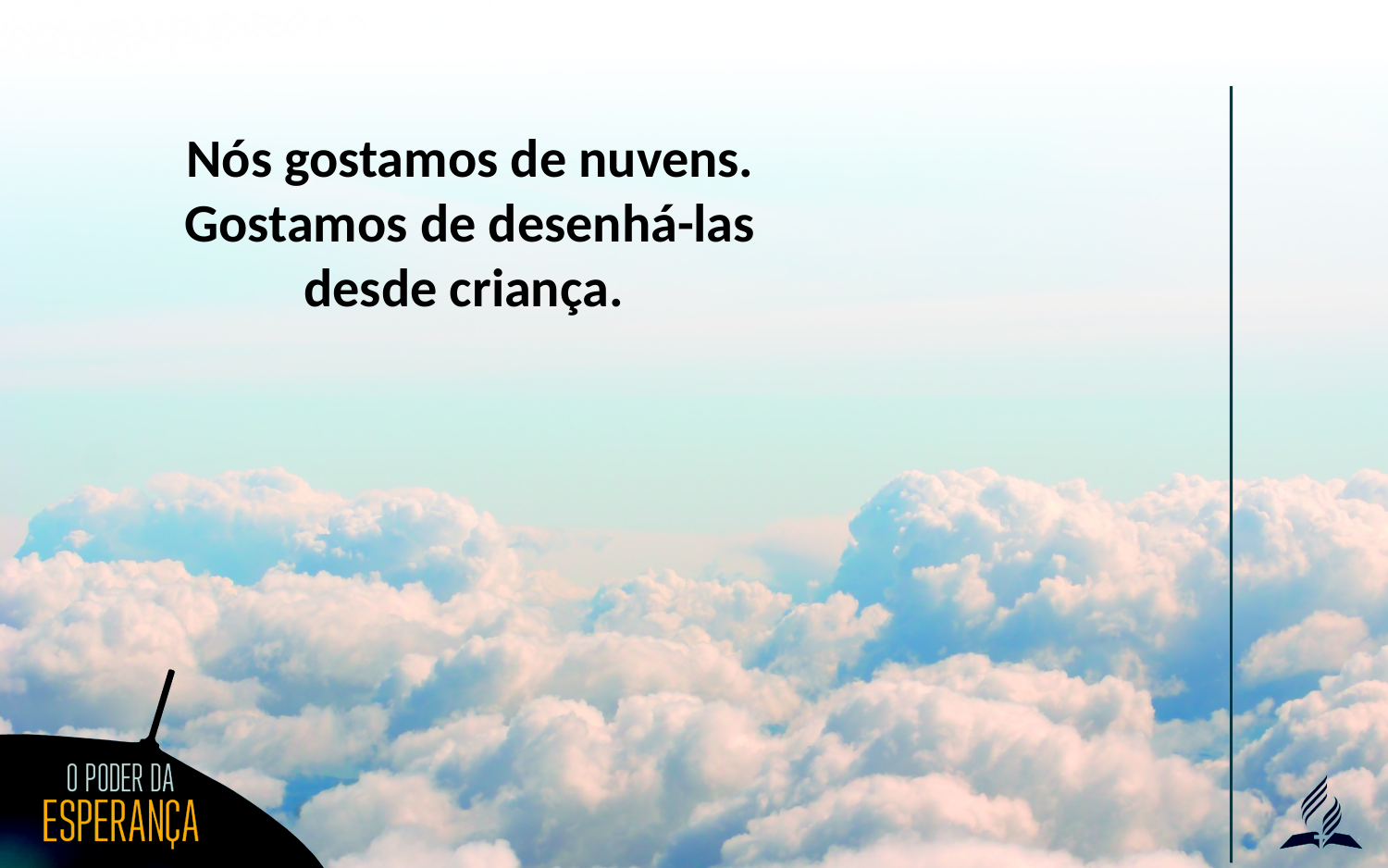

Nós gostamos de nuvens. Gostamos de desenhá-las desde criança.